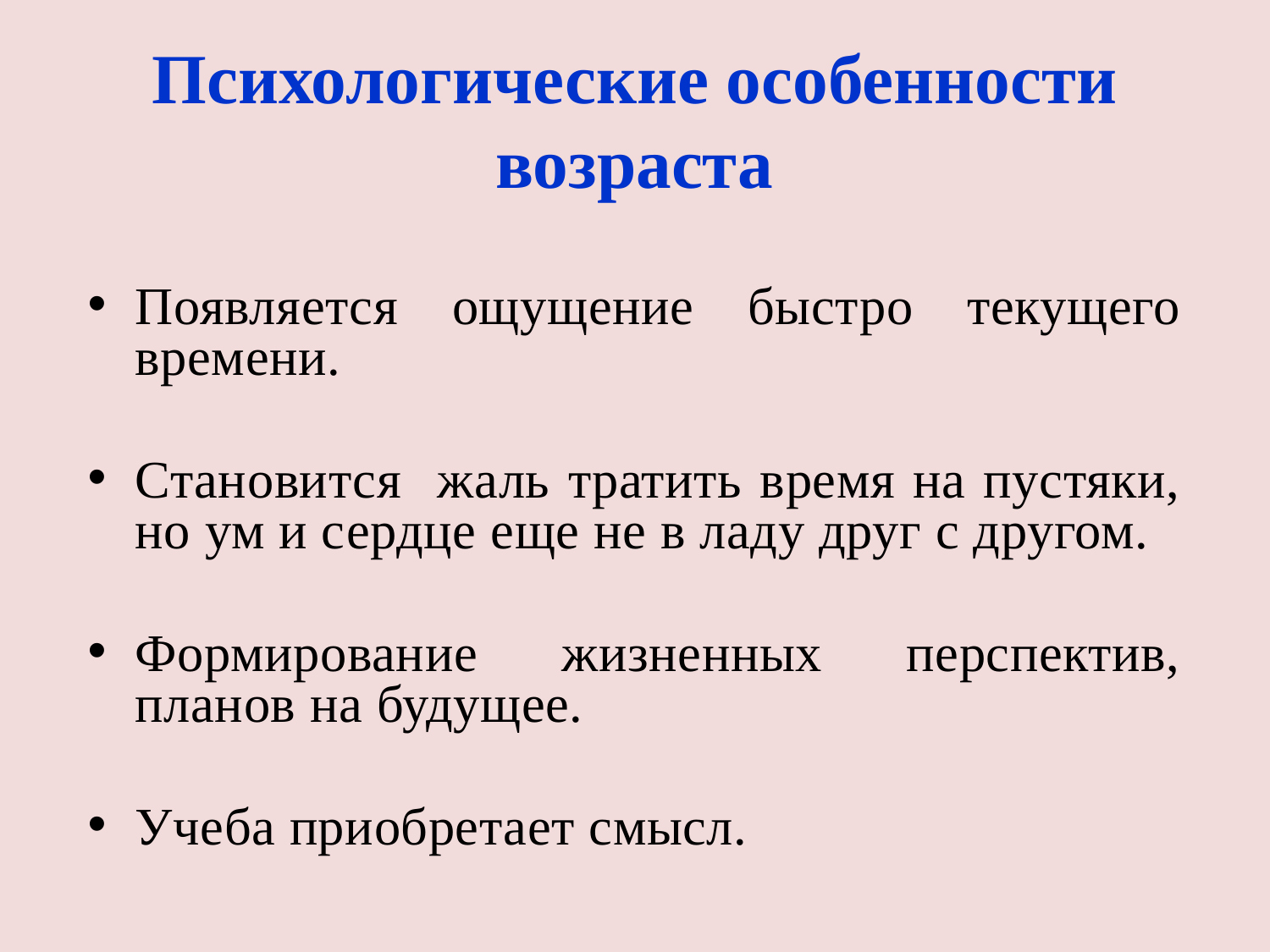

# Психологические особенности возраста
Появляется ощущение быстро текущего времени.

Становится  жаль тратить время на пустяки, но ум и сердце еще не в ладу друг с другом.

Формирование жизненных перспектив, планов на будущее.

Учеба приобретает смысл.